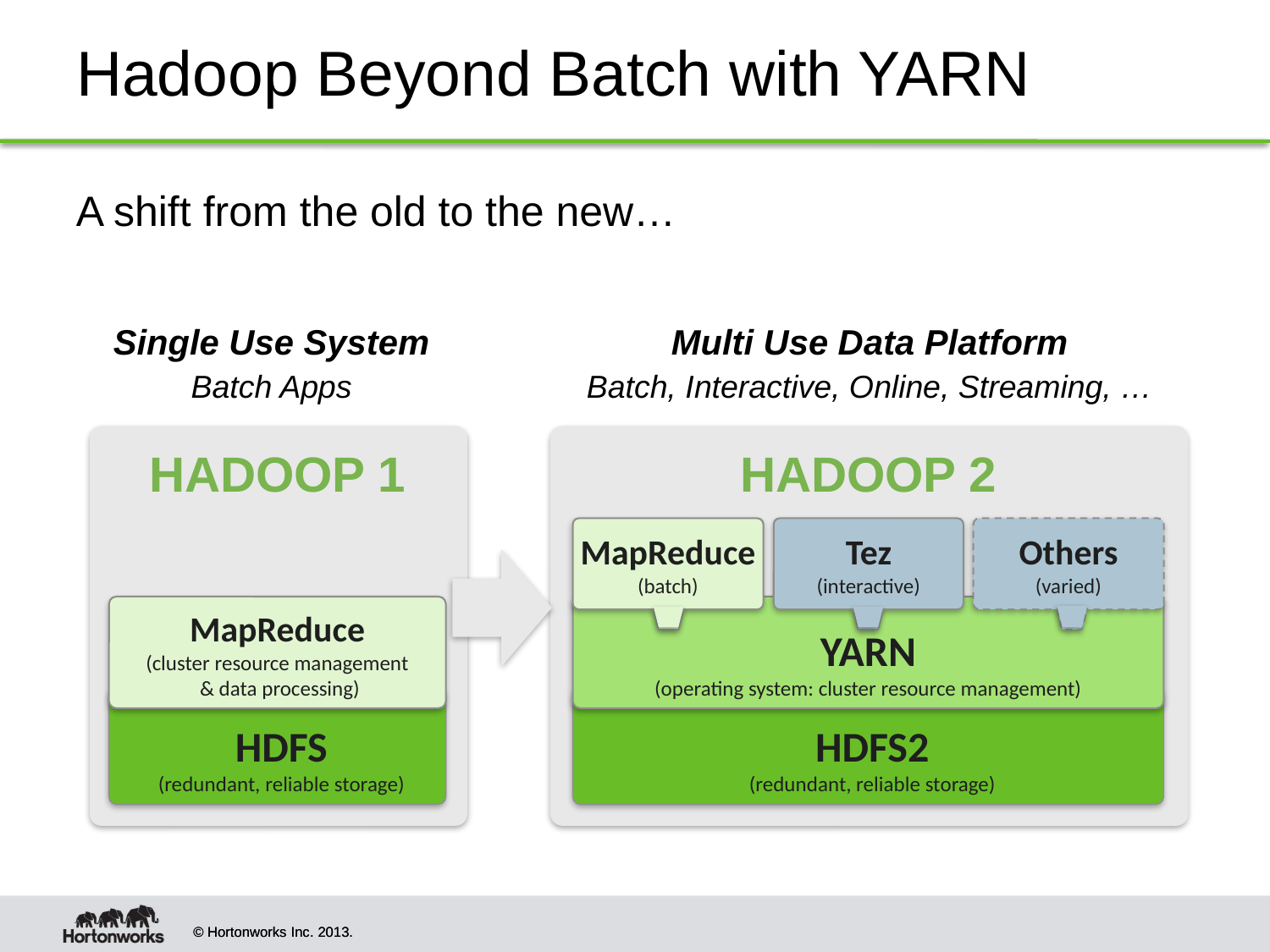

# Hadoop Beyond Batch with YARN
A shift from the old to the new…
Single Use System
Batch Apps
Multi Use Data Platform
Batch, Interactive, Online, Streaming, …

HADOOP 1
HADOOP 2
MapReduce
(batch)
Tez
(interactive)
Others
(varied)

MapReduce
(cluster resource management
 & data processing)
YARN
(operating system: cluster resource management)

HDFS
(redundant, reliable storage)
HDFS2
(redundant, reliable storage)